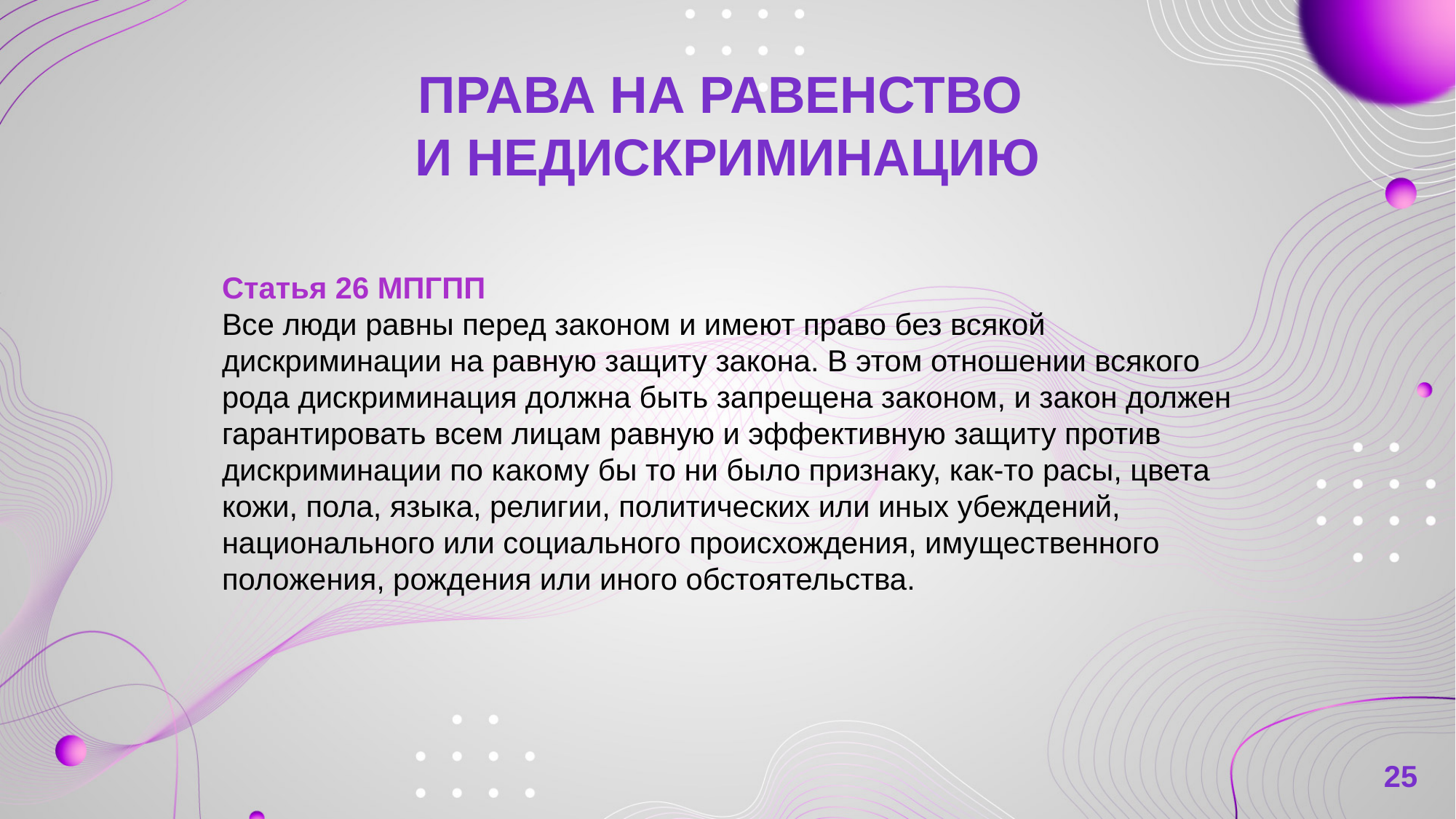

# Права на равенство и недискриминацию
Статья 26 МПГПП
Все люди равны перед законом и имеют право без всякой дискриминации на равную защиту закона. В этом отношении всякого рода дискриминация должна быть запрещена законом, и закон должен гарантировать всем лицам равную и эффективную защиту против дискриминации по какому бы то ни было признаку, как-то расы, цвета кожи, пола, языка, религии, политических или иных убеждений, национального или социального происхождения, имущественного положения, рождения или иного обстоятельства.
25